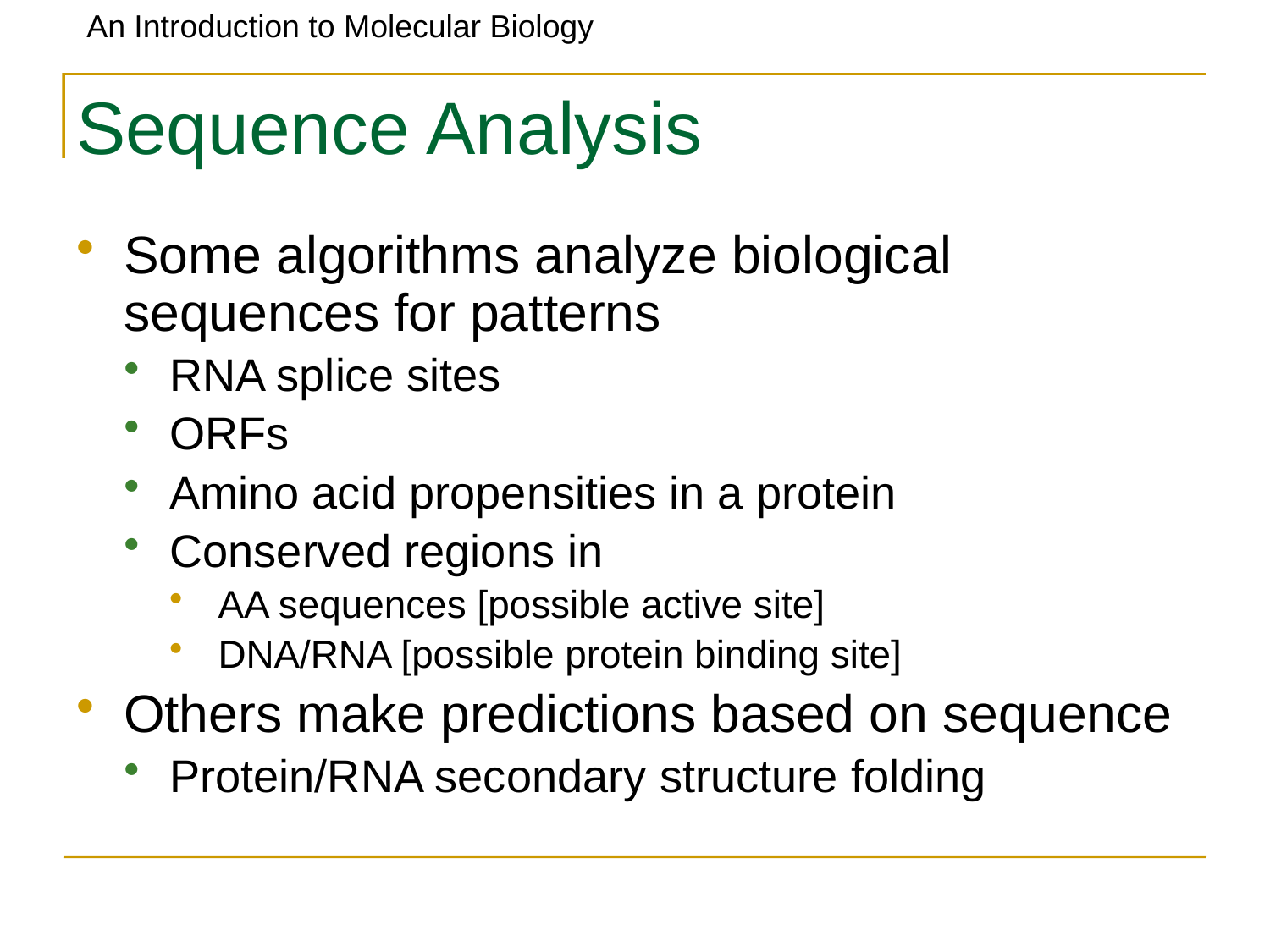

# Sequence Analysis
Some algorithms analyze biological sequences for patterns
RNA splice sites
ORFs
Amino acid propensities in a protein
Conserved regions in
AA sequences [possible active site]
DNA/RNA [possible protein binding site]
Others make predictions based on sequence
Protein/RNA secondary structure folding